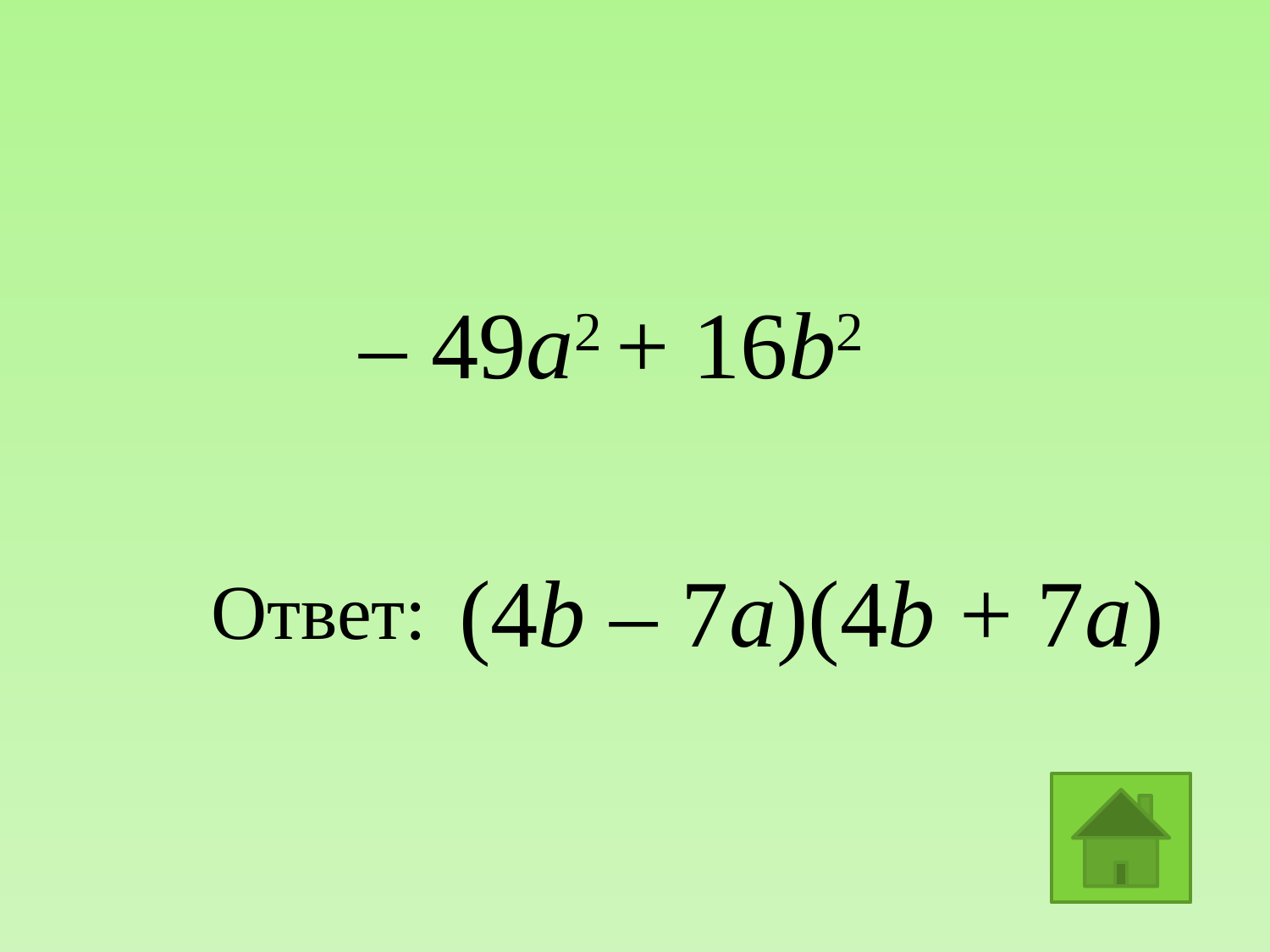

– 49а2 + 16b2
(4b – 7а)(4b + 7а)
Ответ: